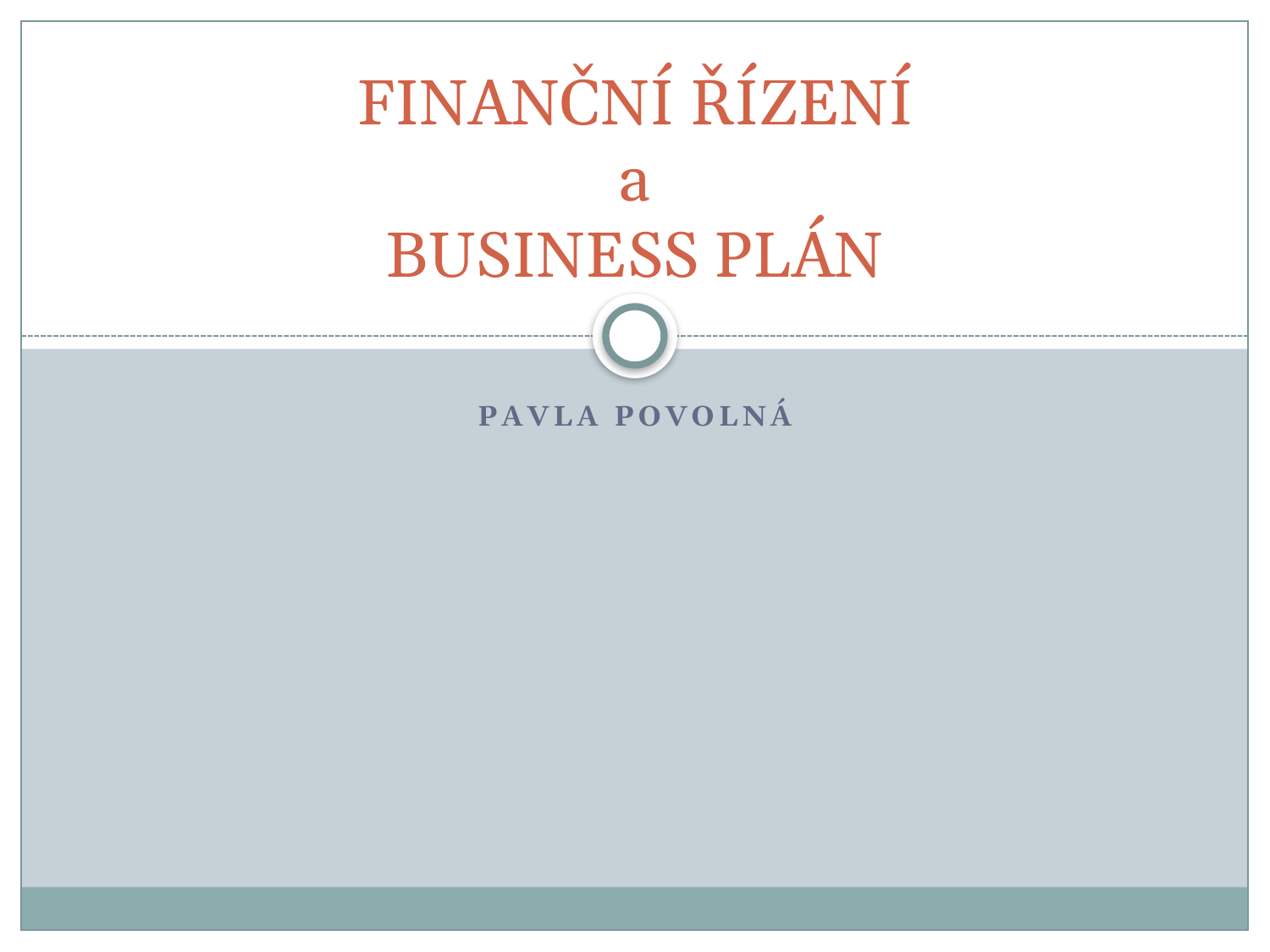

# FINANČNÍ ŘÍZENÍ a BUSINESS PLÁN
PAVLA POVOLNÁ